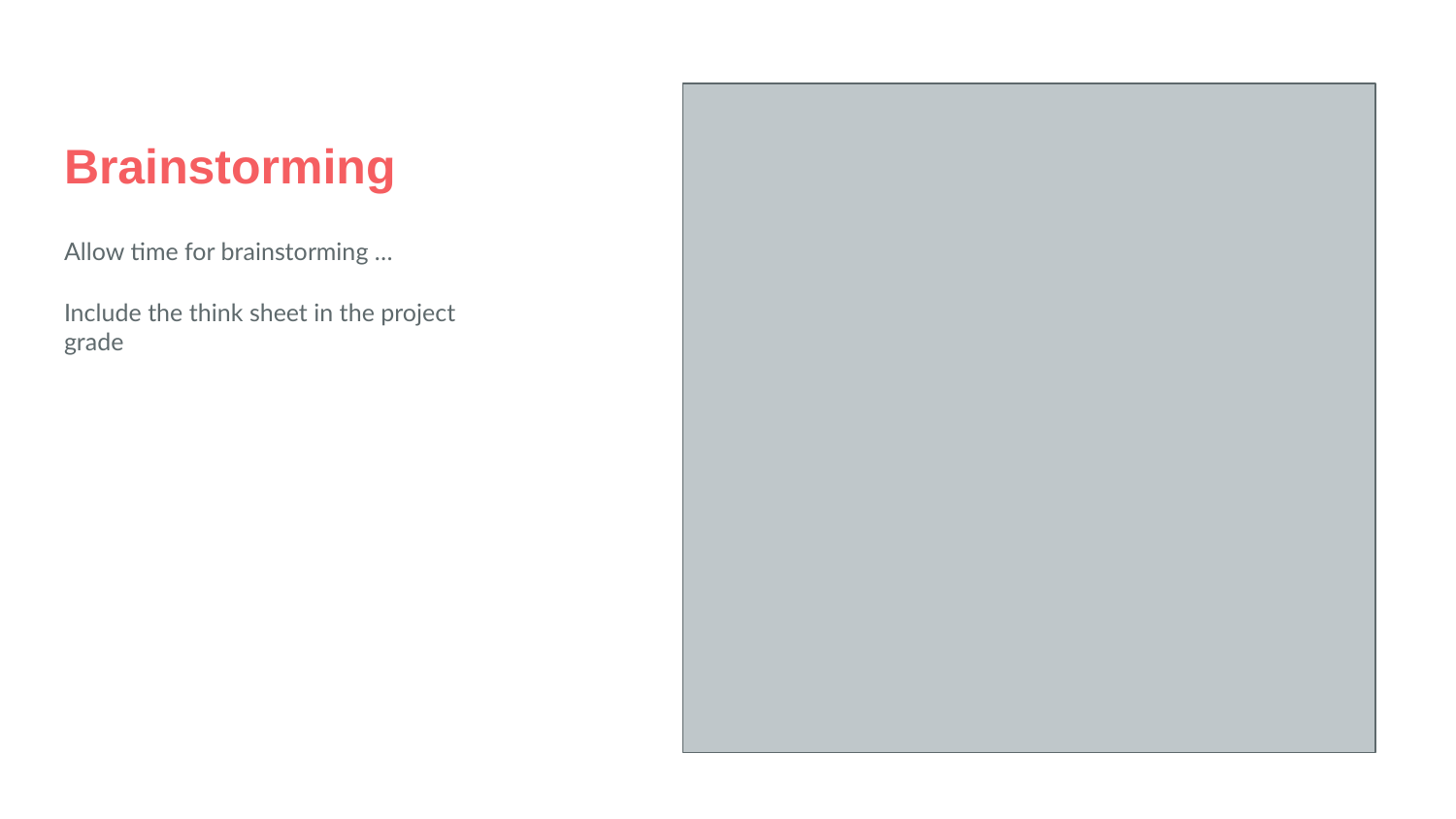

# Brainstorming
Allow time for brainstorming …
Include the think sheet in the project grade